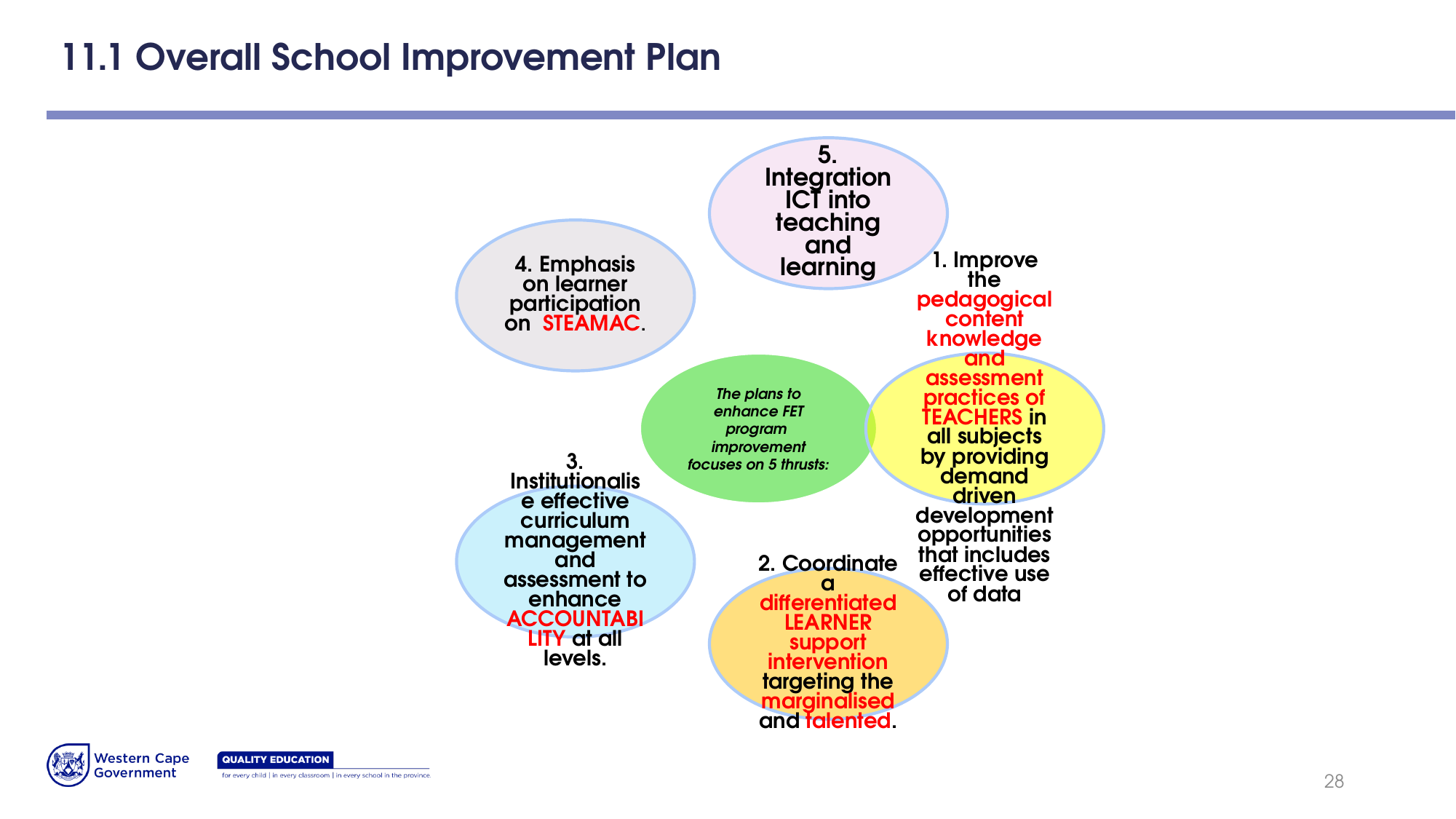

# 11.1 Overall School Improvement Plan
3. Institutionalise effective curriculum management and assessment to enhance ACCOUNTABILITY at all levels.
4. Emphasis on learner participation on  STEAMAC.
5. Integration ICT into teaching and learning
28